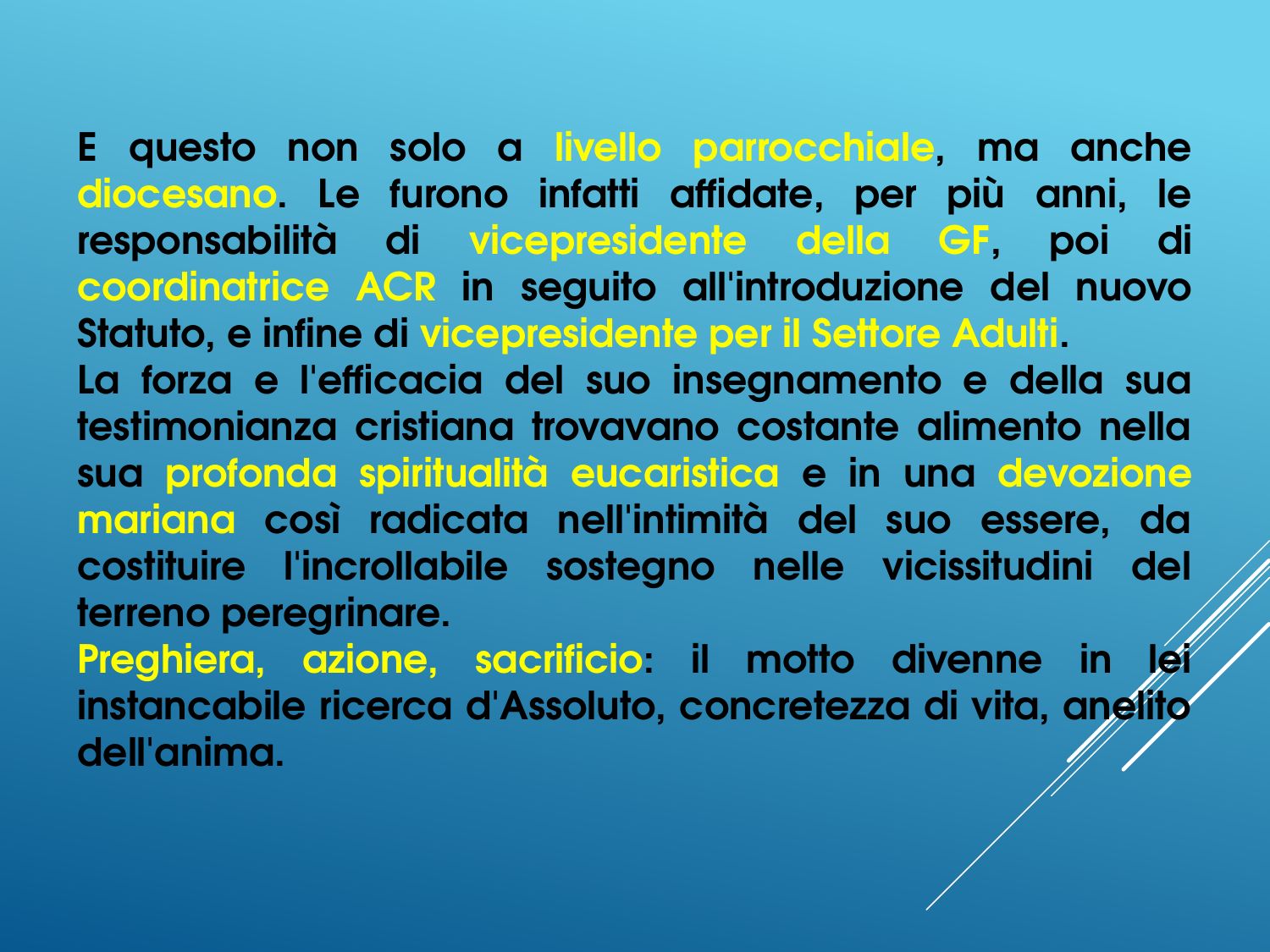

E questo non solo a livello parrocchiale, ma anche diocesano. Le furono infatti affidate, per più anni, le responsabilità di vicepresidente della GF, poi di coordinatrice ACR in seguito all'introduzione del nuovo Statuto, e infine di vicepresidente per il Settore Adulti.
La forza e l'efficacia del suo insegnamento e della sua testimonianza cristiana trovavano costante alimento nella sua profonda spiritualità eucaristica e in una devozione mariana così radicata nell'intimità del suo essere, da costituire l'incrollabile sostegno nelle vicissitudini del terreno peregrinare.
Preghiera, azione, sacrificio: il motto divenne in lei instancabile ricerca d'Assoluto, concretezza di vita, anelito dell'anima.